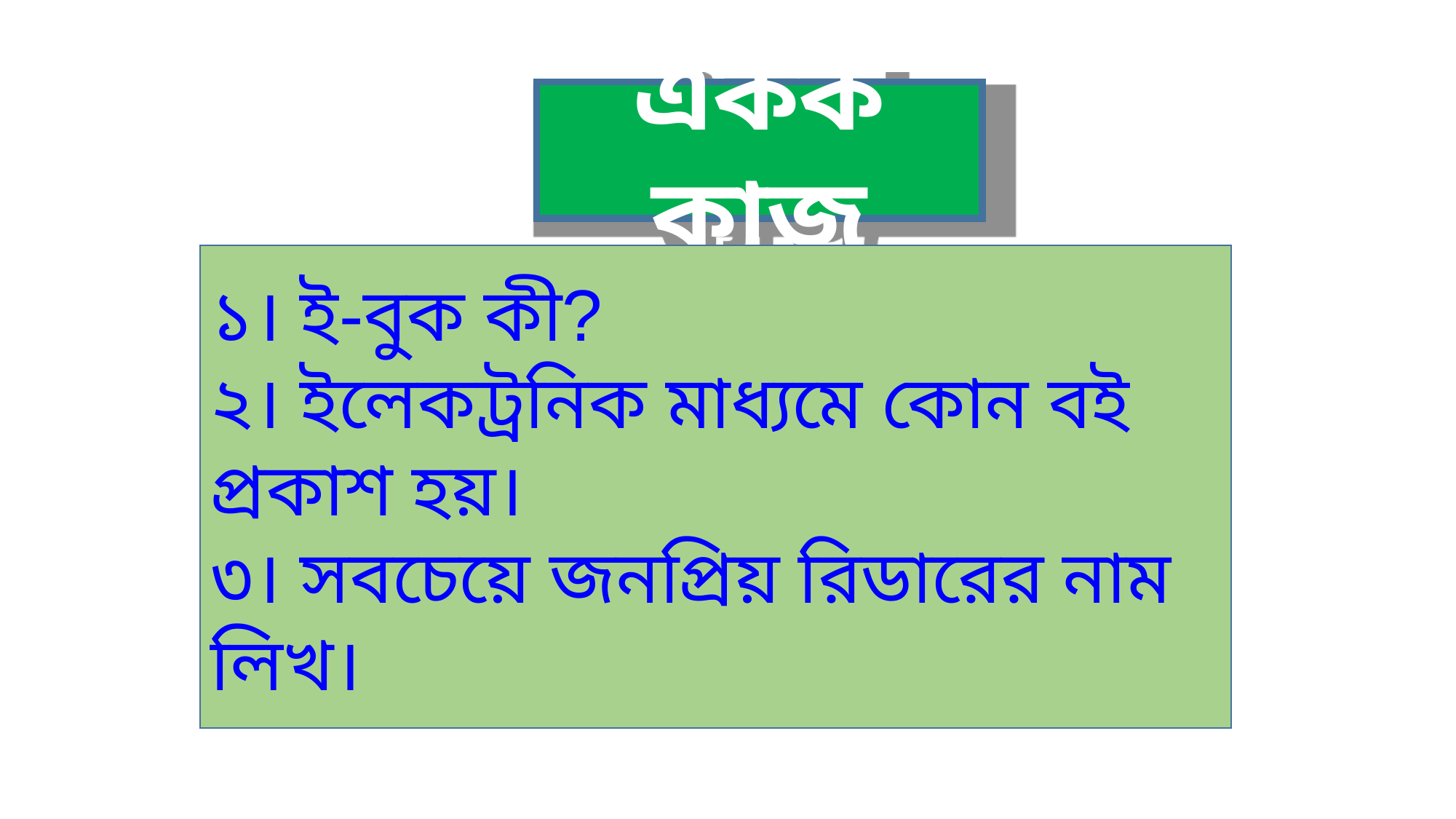

একক কাজ
১। ই-বুক কী?
২। ইলেকট্রনিক মাধ্যমে কোন বই প্রকাশ হয়।
৩। সবচেয়ে জনপ্রিয় রিডারের নাম লিখ।